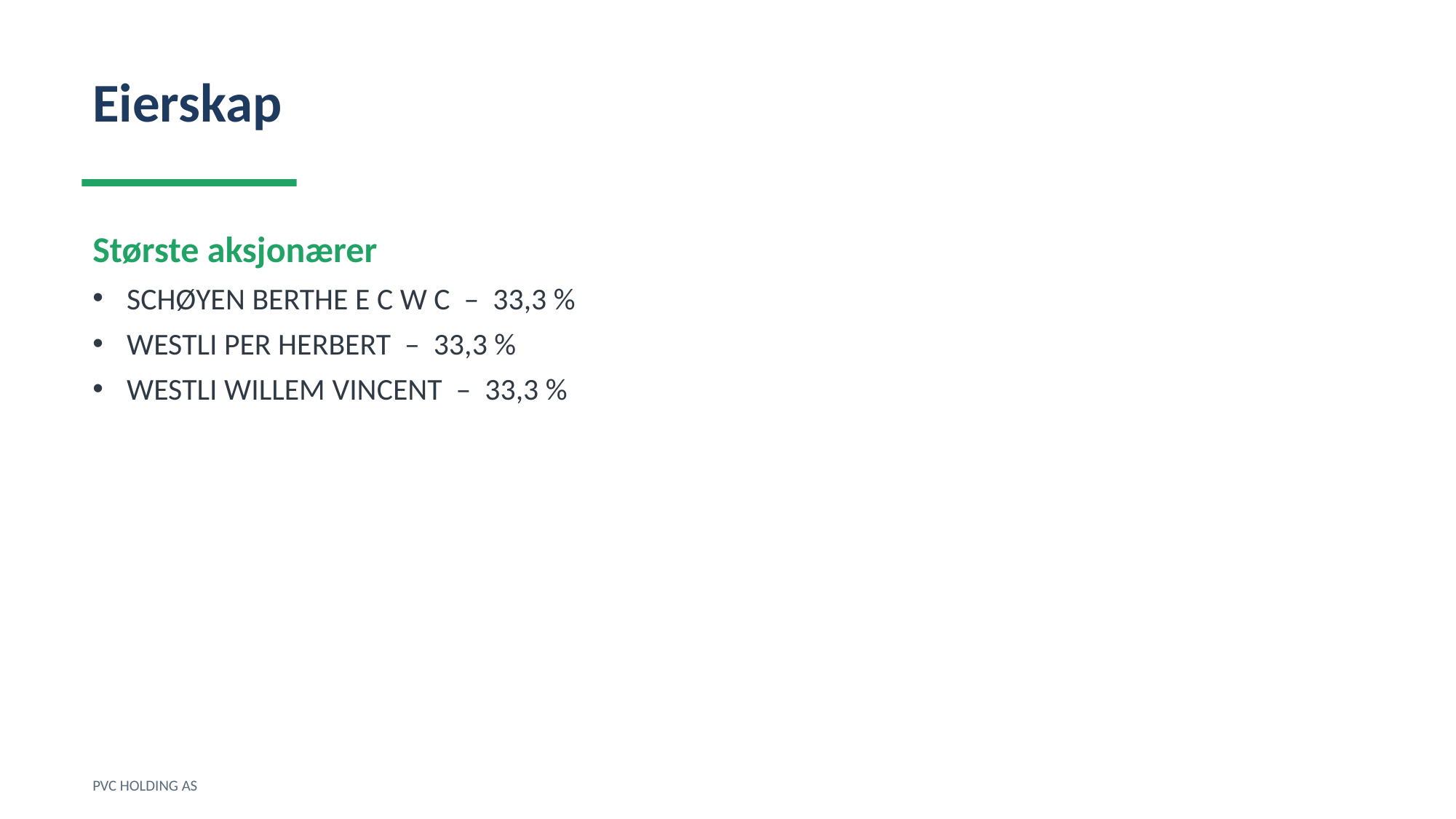

Eierskap

Største aksjonærer
SCHØYEN BERTHE E C W C  –  33,3 %
WESTLI PER HERBERT  –  33,3 %
WESTLI WILLEM VINCENT  –  33,3 %
PVC HOLDING AS